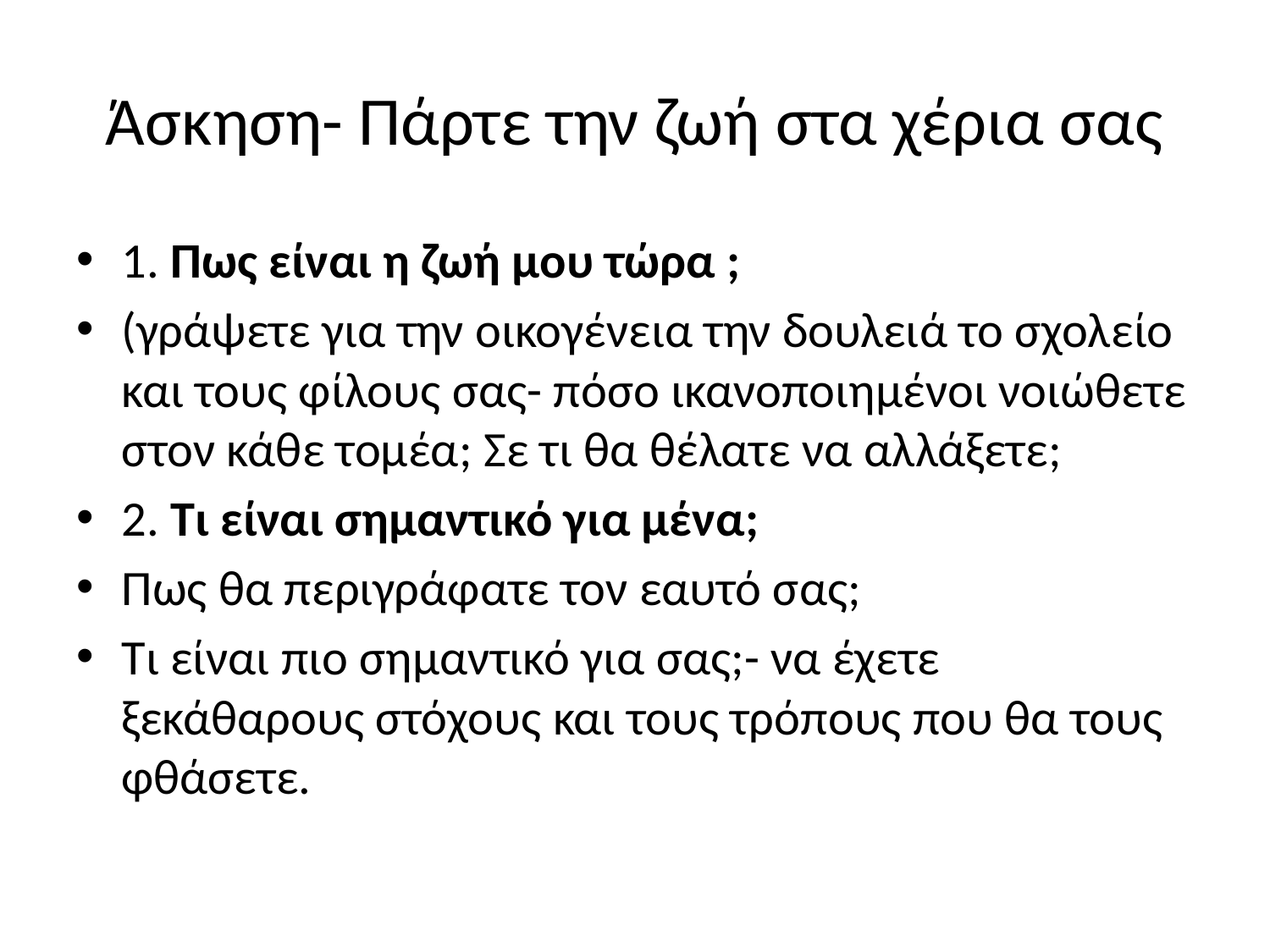

# Άσκηση- Πάρτε την ζωή στα χέρια σας
1. Πως είναι η ζωή μου τώρα ;
(γράψετε για την οικογένεια την δουλειά το σχολείο  και τους φίλους σας- πόσο ικανοποιημένοι νοιώθετε στον κάθε τομέα; Σε τι θα θέλατε να αλλάξετε;
2. Τι είναι σημαντικό για μένα;
Πως θα περιγράφατε τον εαυτό σας;
Τι είναι πιο σημαντικό για σας;- να έχετε ξεκάθαρους στόχους και τους τρόπους που θα τους φθάσετε.